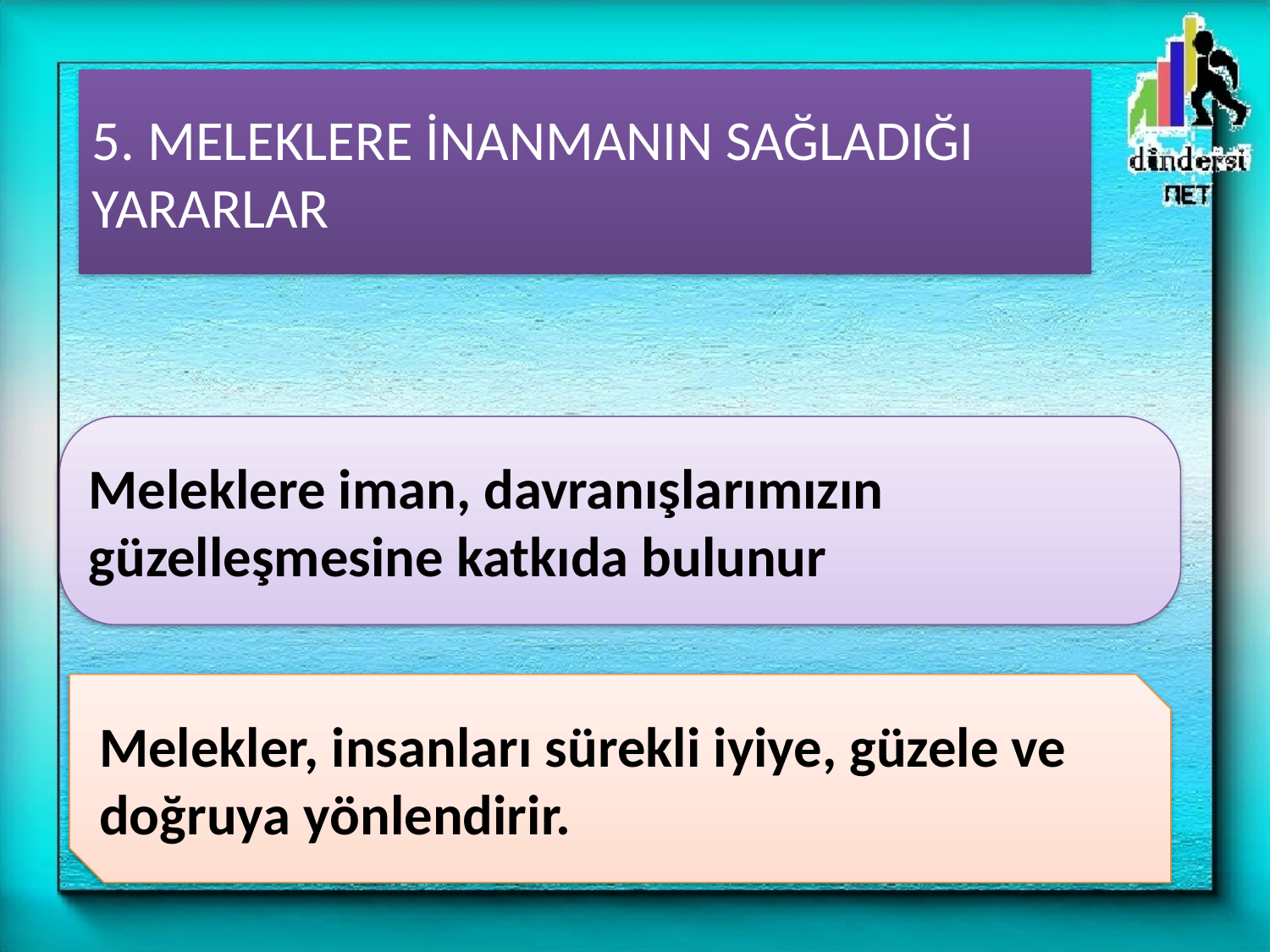

# 5. MELEKLERE İNANMANIN SAĞLADIĞI YARARLAR
Meleklere iman, davranışlarımızın güzelleşmesine katkıda bulunur
Melekler, insanları sürekli iyiye, güzele ve doğruya yönlendirir.